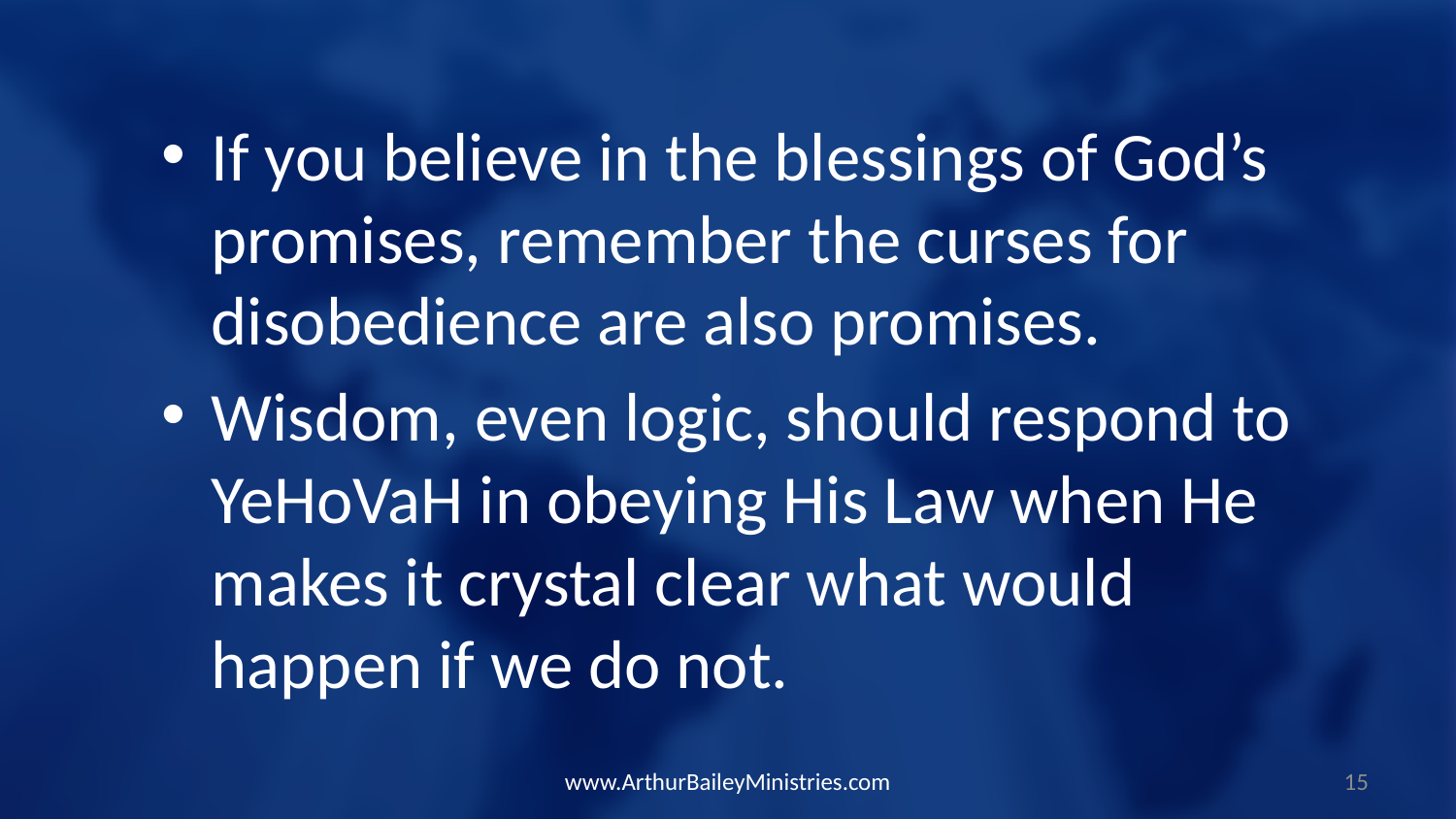

If you believe in the blessings of God’s promises, remember the curses for disobedience are also promises.
Wisdom, even logic, should respond to YeHoVaH in obeying His Law when He makes it crystal clear what would happen if we do not.

www.ArthurBaileyMinistries.com
15